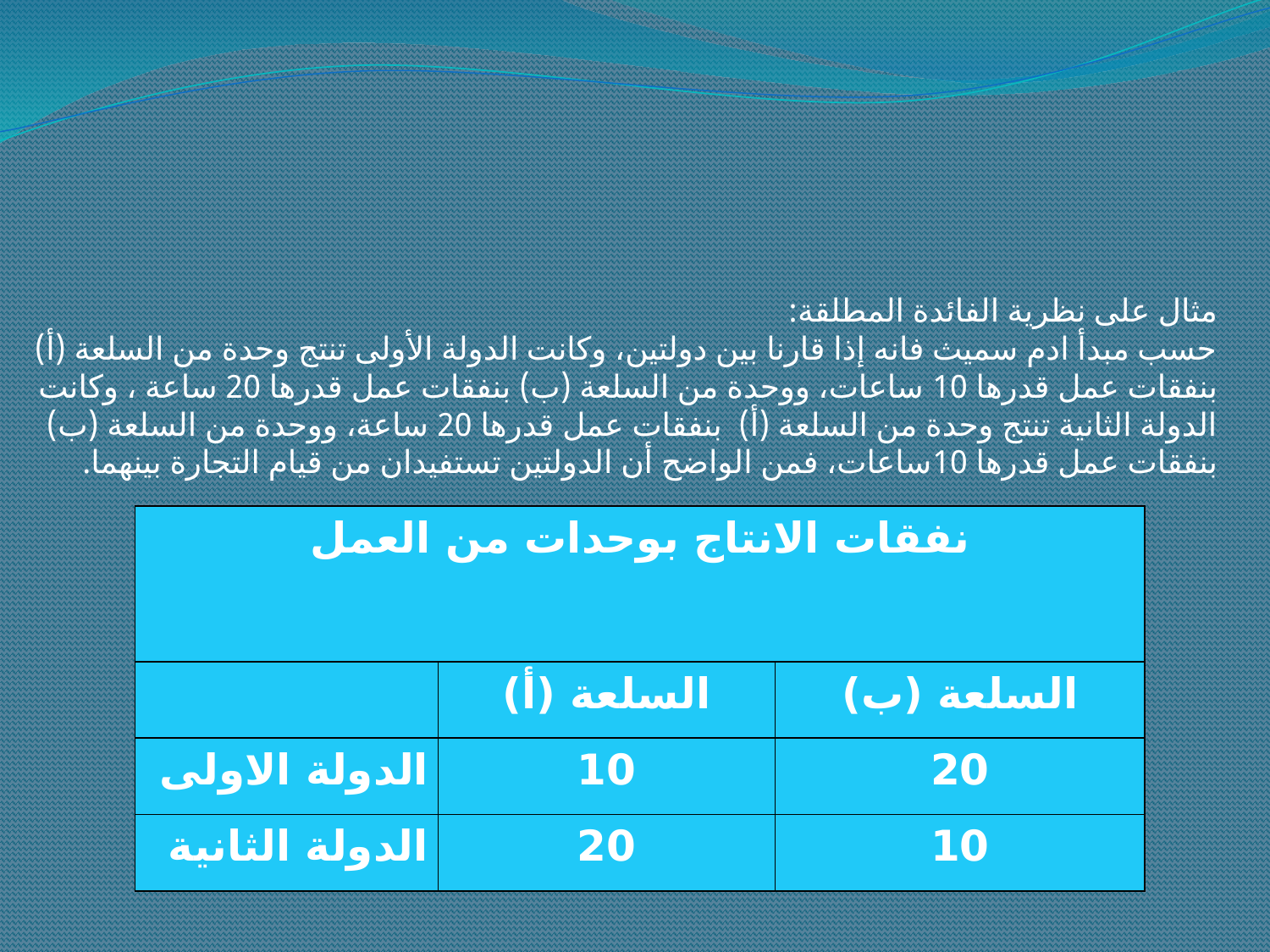

# مثال على نظرية الفائدة المطلقة: حسب مبدأ ادم سميث فانه إذا قارنا بين دولتين، وكانت الدولة الأولى تنتج وحدة من السلعة (أ) بنفقات عمل قدرها 10 ساعات، ووحدة من السلعة (ب) بنفقات عمل قدرها 20 ساعة ، وكانت الدولة الثانية تنتج وحدة من السلعة (أ)  بنفقات عمل قدرها 20 ساعة، ووحدة من السلعة (ب) بنفقات عمل قدرها 10ساعات، فمن الواضح أن الدولتين تستفيدان من قيام التجارة بينهما.
| نفقات الانتاج بوحدات من العمل |  |  |
| --- | --- | --- |
|  | السلعة (أ) | السلعة (ب) |
| الدولة الاولى | 10 | 20 |
| الدولة الثانية | 20 | 10 |